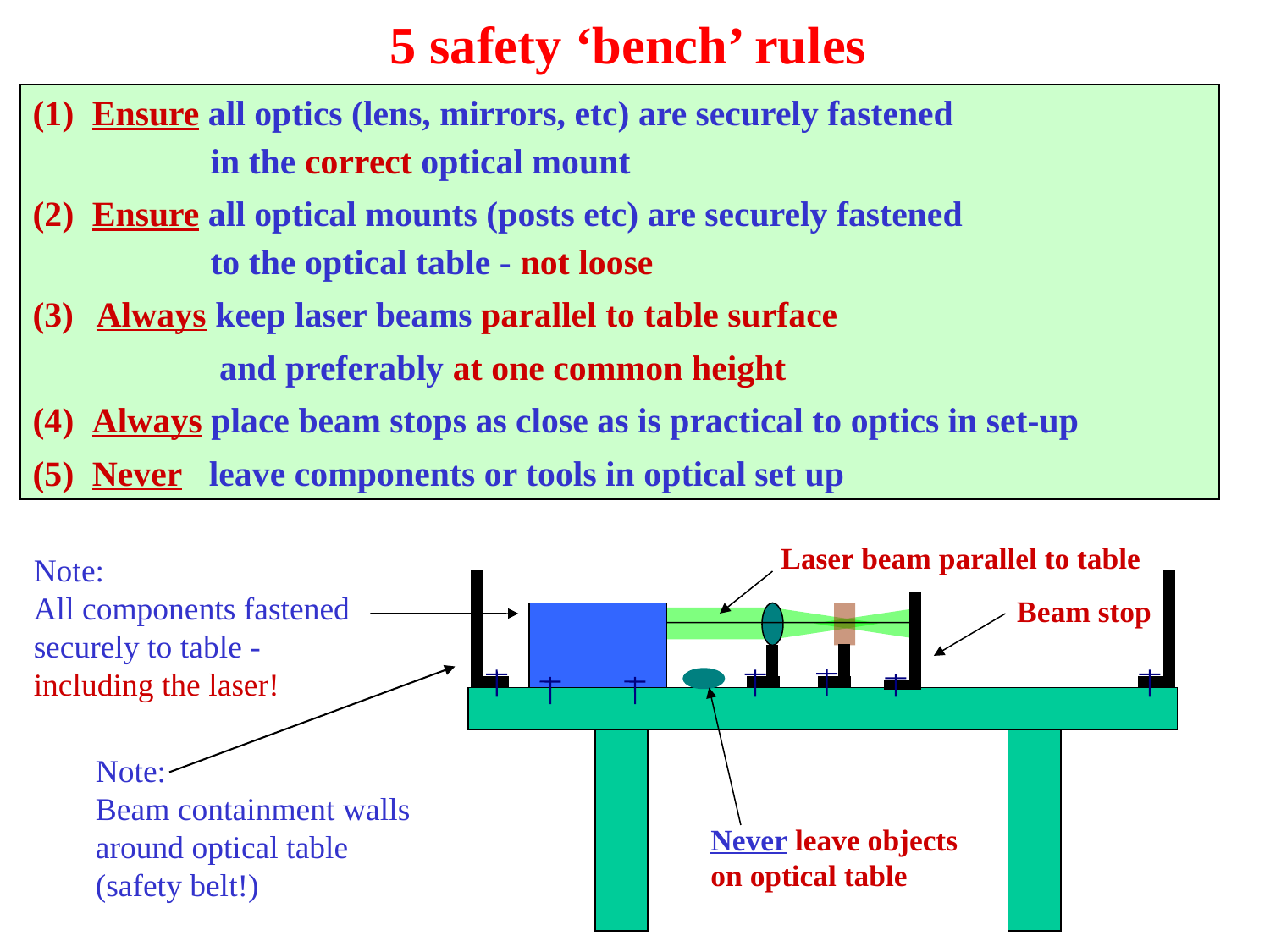

5 safety ‘bench’ rules
(1)  Ensure all optics (lens, mirrors, etc) are securely fastened
                    in the correct optical mount
(2)  Ensure all optical mounts (posts etc) are securely fastened
                    to the optical table - not loose
Always keep laser beams parallel to table surface
                     and preferably at one common height
(4)  Always place beam stops as close as is practical to optics in set-up
(5)  Never   leave components or tools in optical set up
Laser beam parallel to table
Note:
All components fastened securely to table - including the laser!

Beam stop

Note:
Beam containment walls around optical table
(safety belt!)
Never leave objects
on optical table